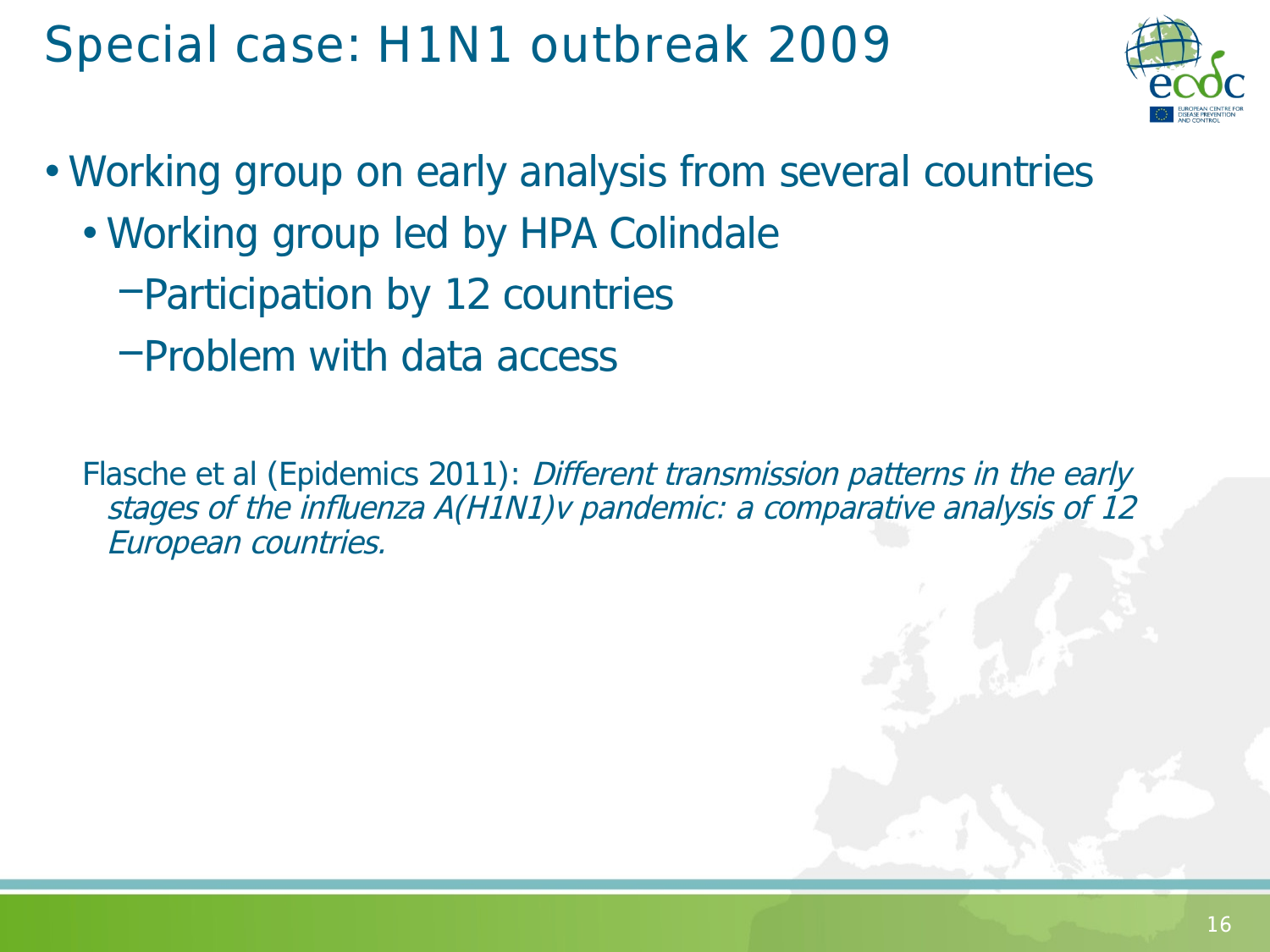

# Special case: H1N1 outbreak 2009
Working group on early analysis from several countries
Working group led by HPA Colindale
Participation by 12 countries
Problem with data access

Flasche et al (Epidemics 2011): Different transmission patterns in the early stages of the influenza A(H1N1)v pandemic: a comparative analysis of 12 European countries.

16